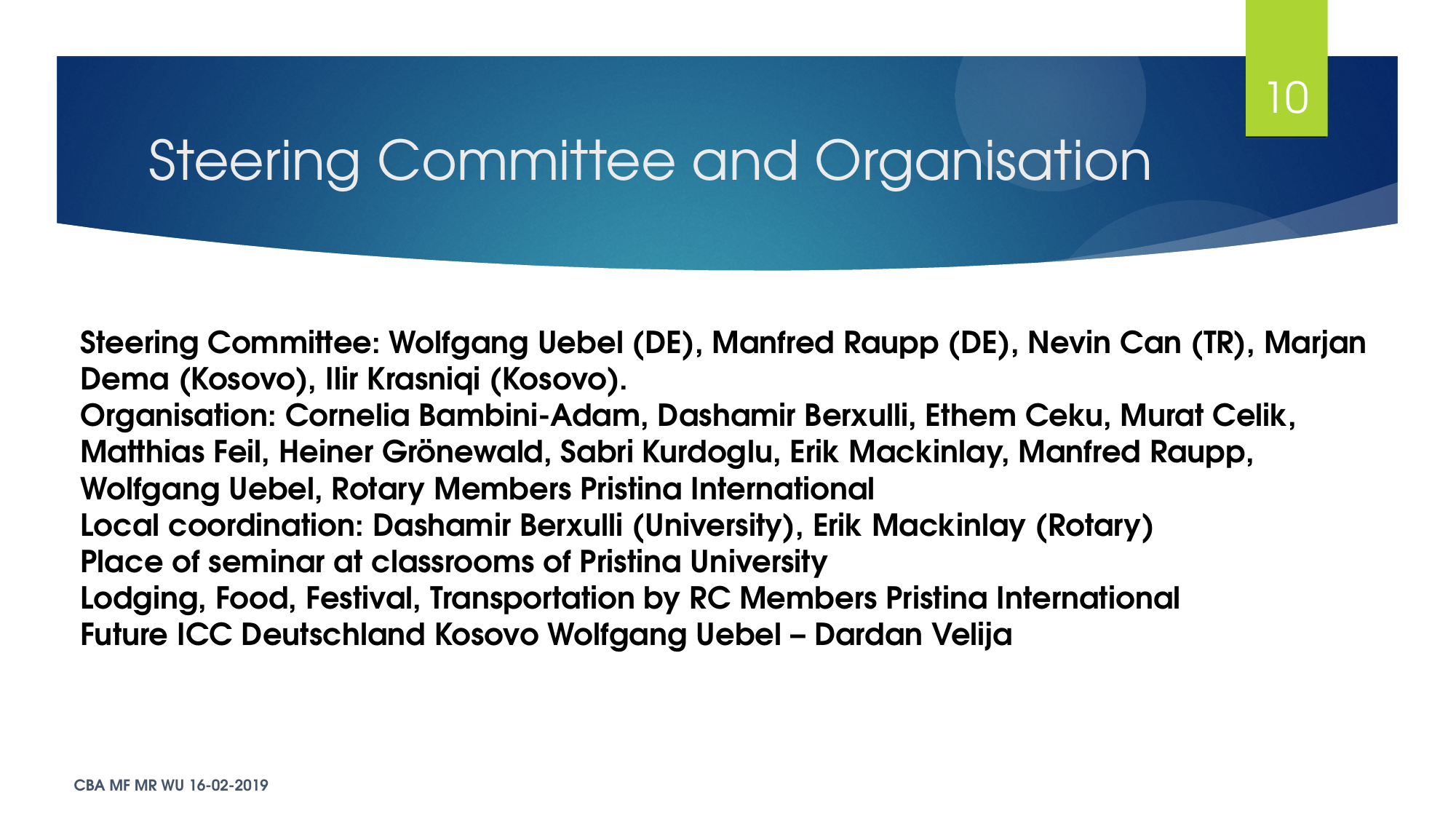

10
# Steering Committee and Organisation
Steering Committee: Wolfgang Uebel (DE), Manfred Raupp (DE), Nevin Can (TR), Marjan Dema (Kosovo), Ilir Krasniqi (Kosovo).
Organisation: Cornelia Bambini-Adam, Dashamir Berxulli, Ethem Ceku, Murat Celik, Matthias Feil, Heiner Grönewald, Sabri Kurdoglu, Erik Mackinlay, Manfred Raupp, Wolfgang Uebel, Rotary Members Pristina International
Local coordination: Dashamir Berxulli (University), Erik Mackinlay (Rotary)
Place of seminar at classrooms of Pristina University
Lodging, Food, Festival, Transportation by RC Members Pristina International
Future ICC Deutschland Kosovo Wolfgang Uebel – Dardan Velija